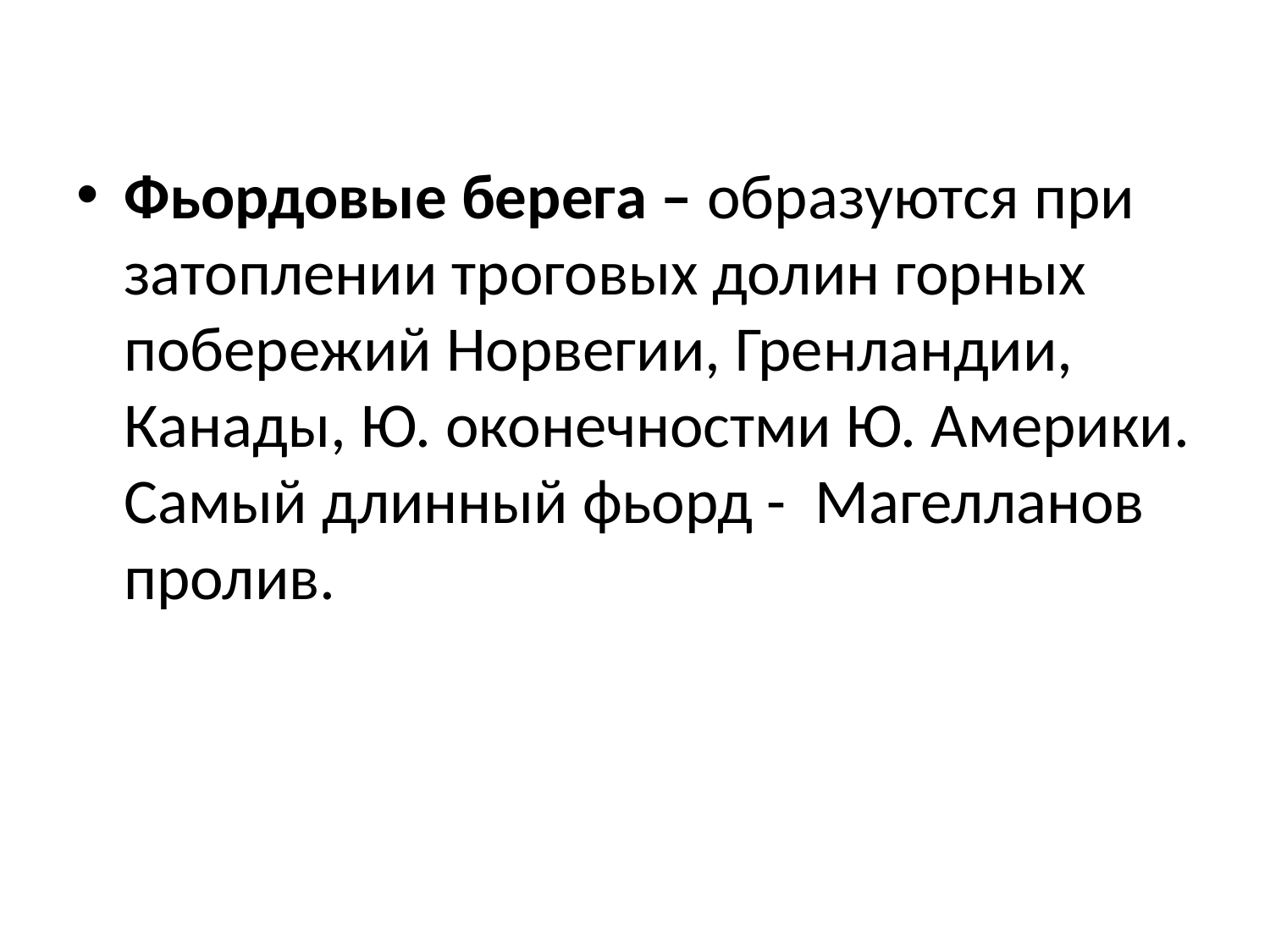

Фьордовые берега – образуются при затоплении троговых долин горных побережий Норвегии, Гренландии, Канады, Ю. оконечностми Ю. Америки. Самый длинный фьорд -  Магелланов пролив.